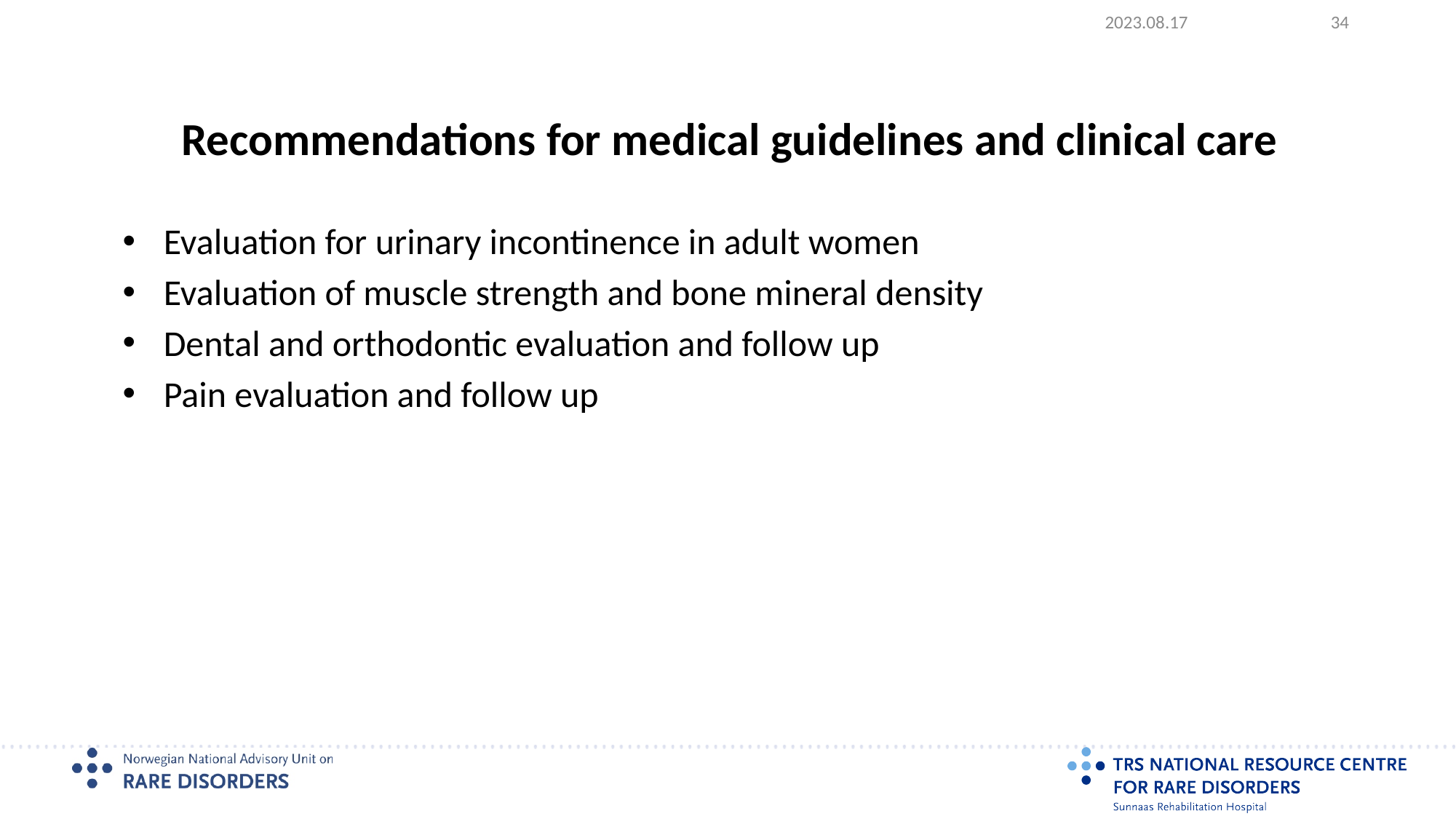

2023.08.17
34
# Recommendations for medical guidelines and clinical care
Evaluation for urinary incontinence in adult women
Evaluation of muscle strength and bone mineral density
Dental and orthodontic evaluation and follow up
Pain evaluation and follow up